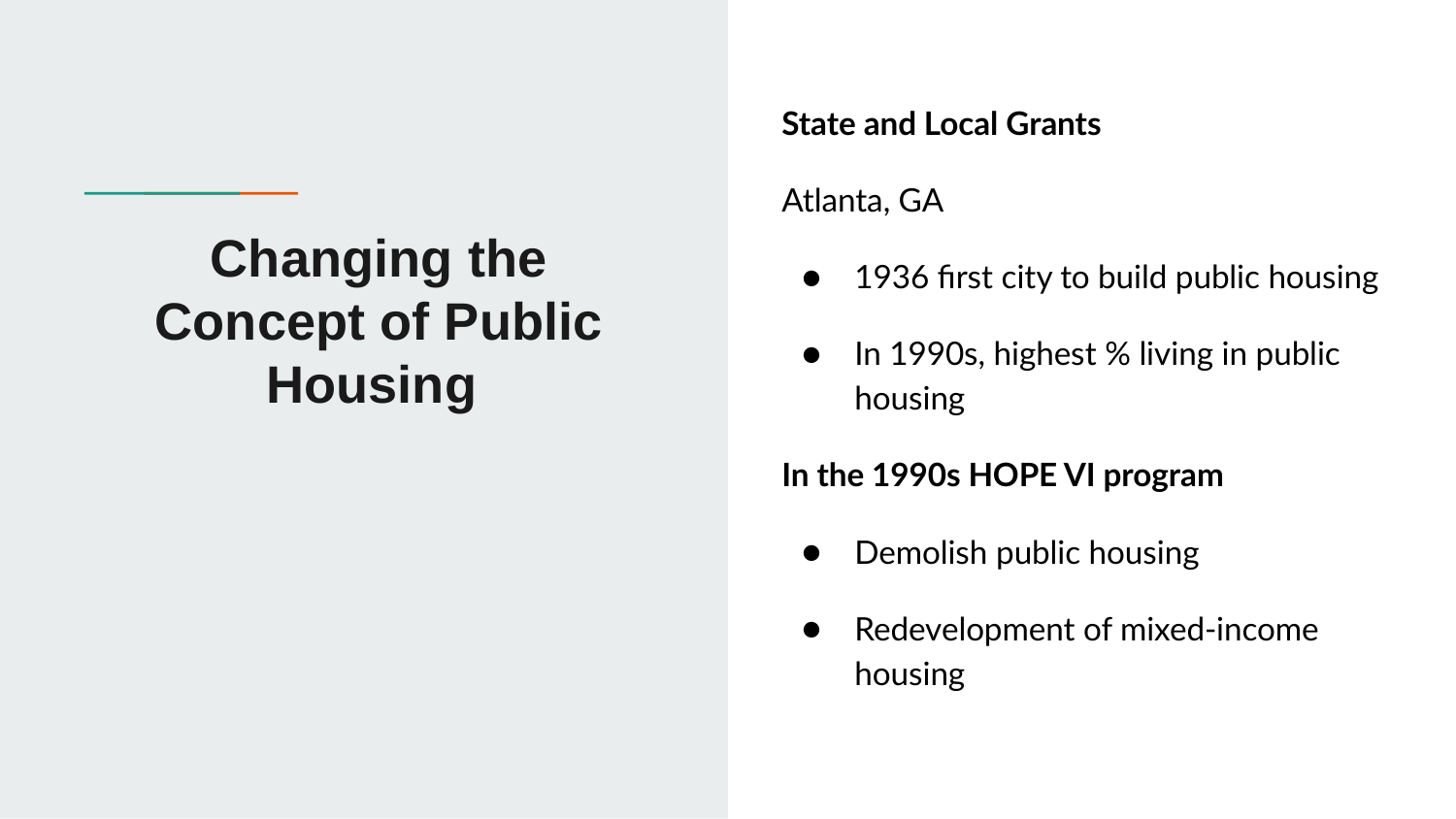

State and Local Grants
Atlanta, GA
1936 first city to build public housing
In 1990s, highest % living in public housing
In the 1990s HOPE VI program
Demolish public housing
Redevelopment of mixed-income housing

# Changing the Concept of Public Housing